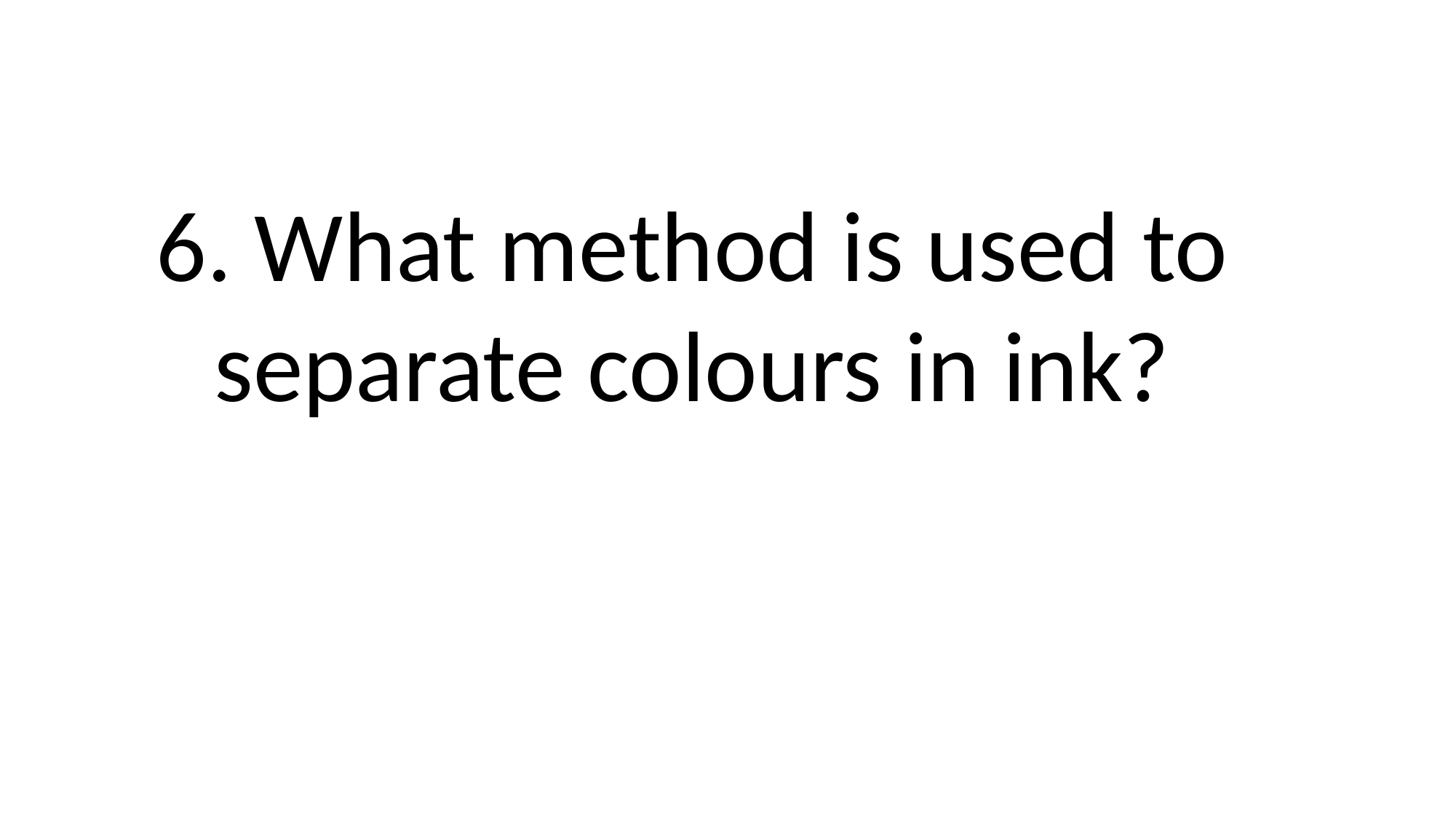

6. What method is used to separate colours in ink?